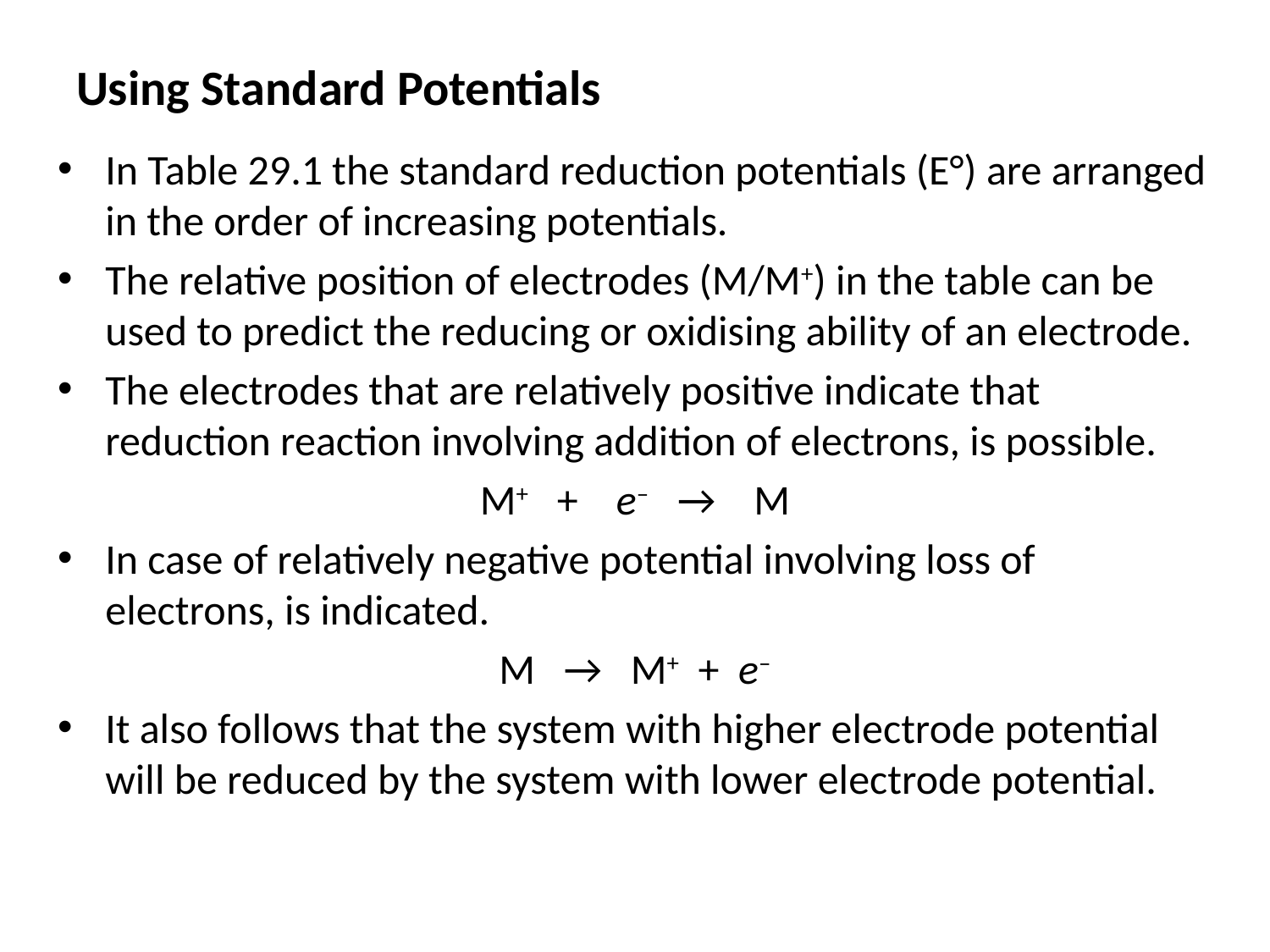

# Using Standard Potentials
In Table 29.1 the standard reduction potentials (E°) are arranged in the order of increasing potentials.
The relative position of electrodes (M/M+) in the table can be used to predict the reducing or oxidising ability of an electrode.
The electrodes that are relatively positive indicate that reduction reaction involving addition of electrons, is possible.
M+   +    e–   →    M
In case of relatively negative potential involving loss of electrons, is indicated.
M   →   M+  +  e–
It also follows that the system with higher electrode potential will be reduced by the system with lower electrode potential.